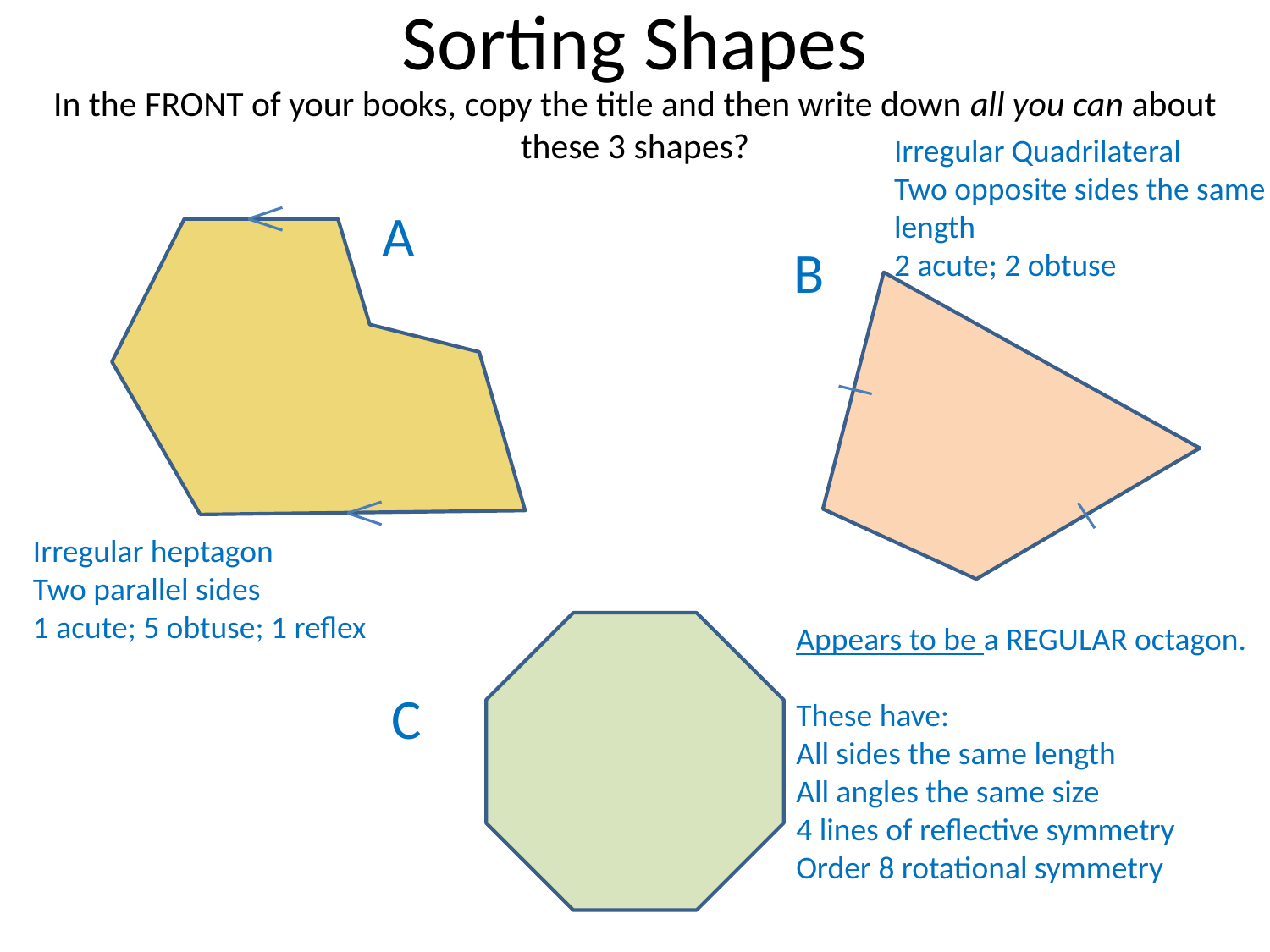

Sorting Shapes
In the FRONT of your books, copy the title and then write down all you can about these 3 shapes?
Irregular Quadrilateral
Two opposite sides the same length
2 acute; 2 obtuse
A

B

Irregular heptagon
Two parallel sides
1 acute; 5 obtuse; 1 reflex

Appears to be a REGULAR octagon.

These have:
All sides the same length
All angles the same size
4 lines of reflective symmetry
Order 8 rotational symmetry
C